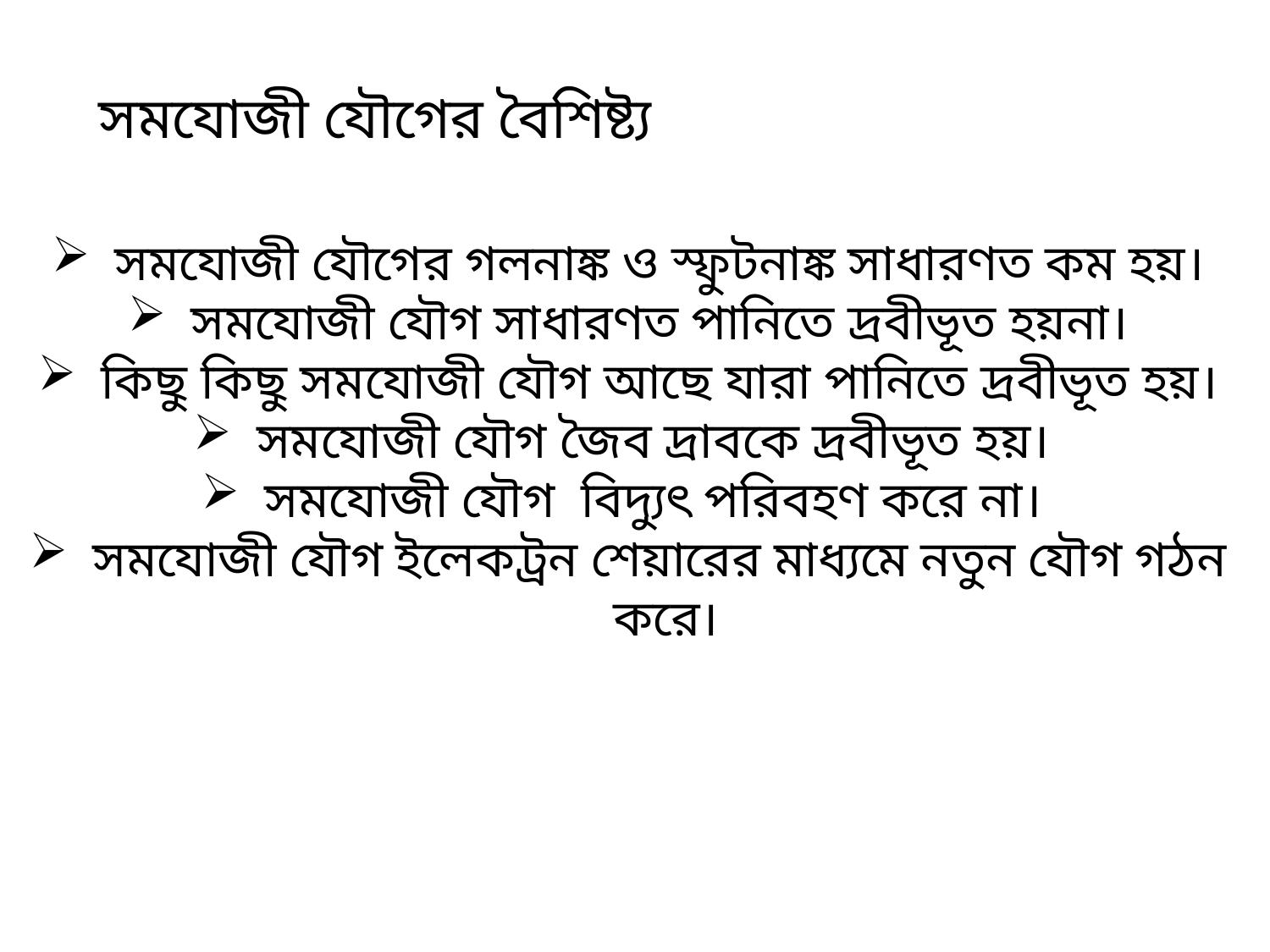

সমযোজী যৌগের বৈশিষ্ট্য
সমযোজী যৌগের গলনাঙ্ক ও স্ফুটনাঙ্ক সাধারণত কম হয়।
সমযোজী যৌগ সাধারণত পানিতে দ্রবীভূত হয়না।
কিছু কিছু সমযোজী যৌগ আছে যারা পানিতে দ্রবীভূত হয়।
সমযোজী যৌগ জৈব দ্রাবকে দ্রবীভূত হয়।
সমযোজী যৌগ  বিদ্যুৎ পরিবহণ করে না।
সমযোজী যৌগ ইলেকট্রন শেয়ারের মাধ্যমে নতুন যৌগ গঠন  করে।